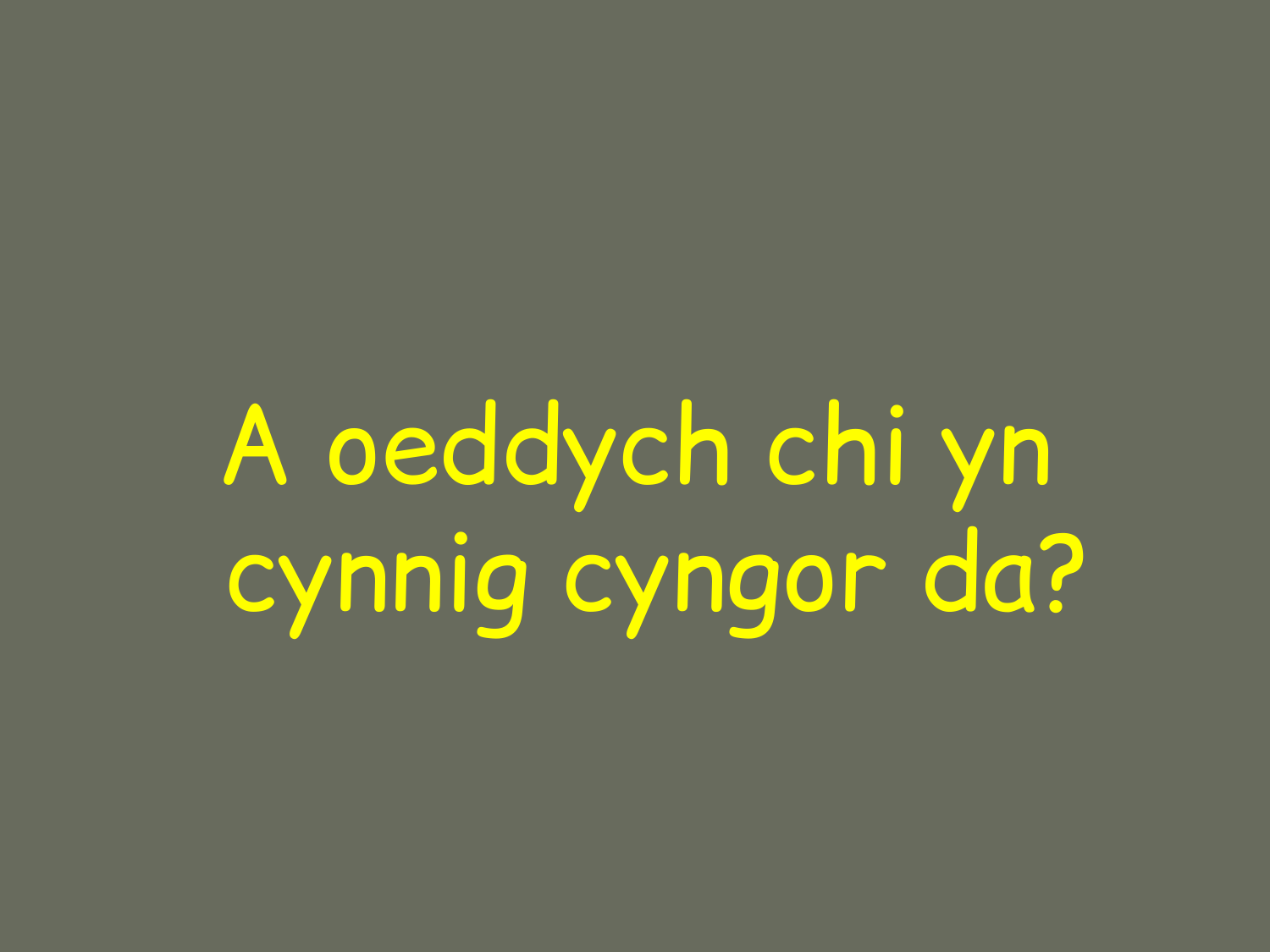

#

A oeddych chi yn cynnig cyngor da?